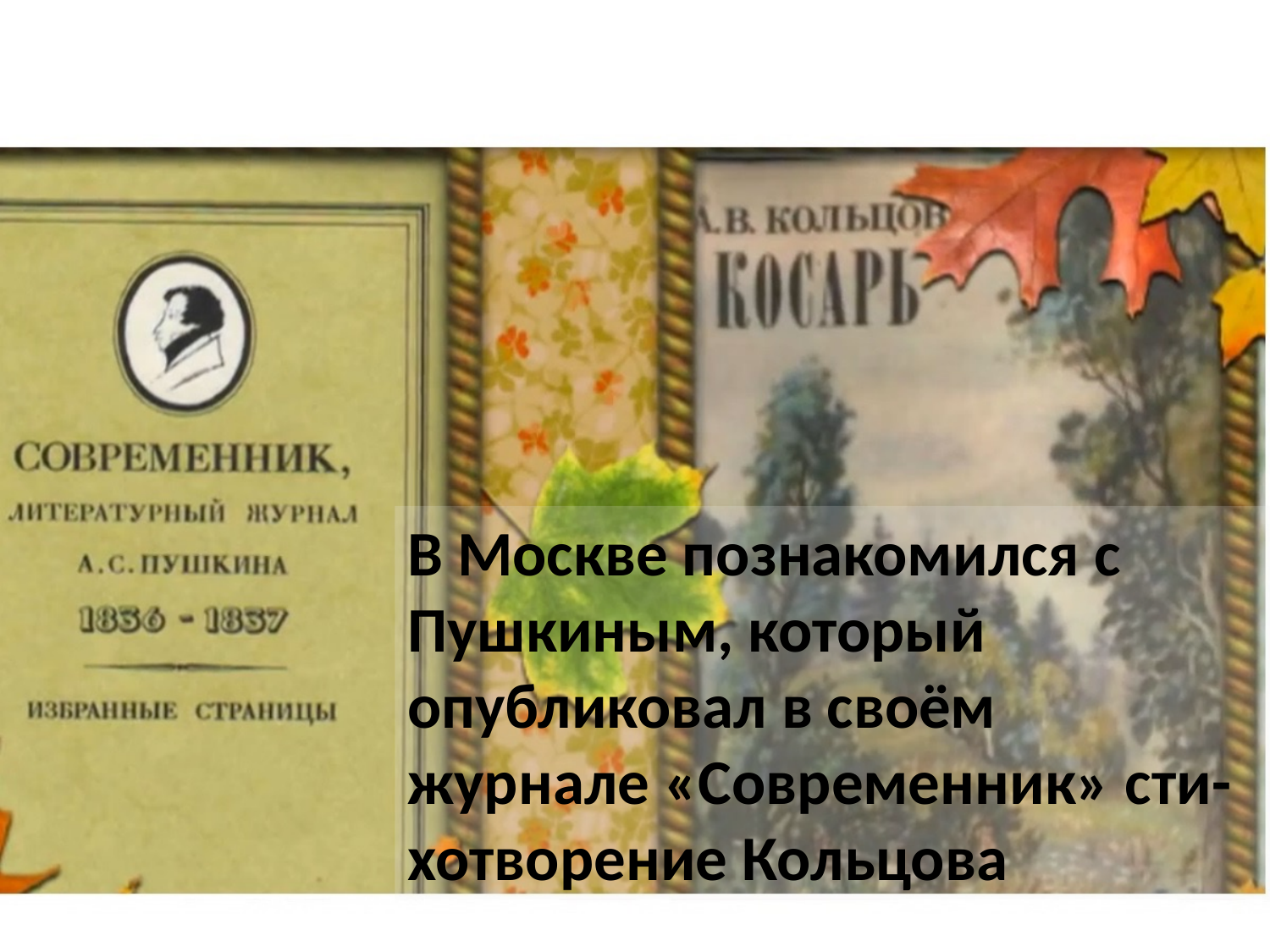

В Москве познакомился с Пушкиным, который опубликовал в своём журнале «Современник» сти-хотворение Кольцова